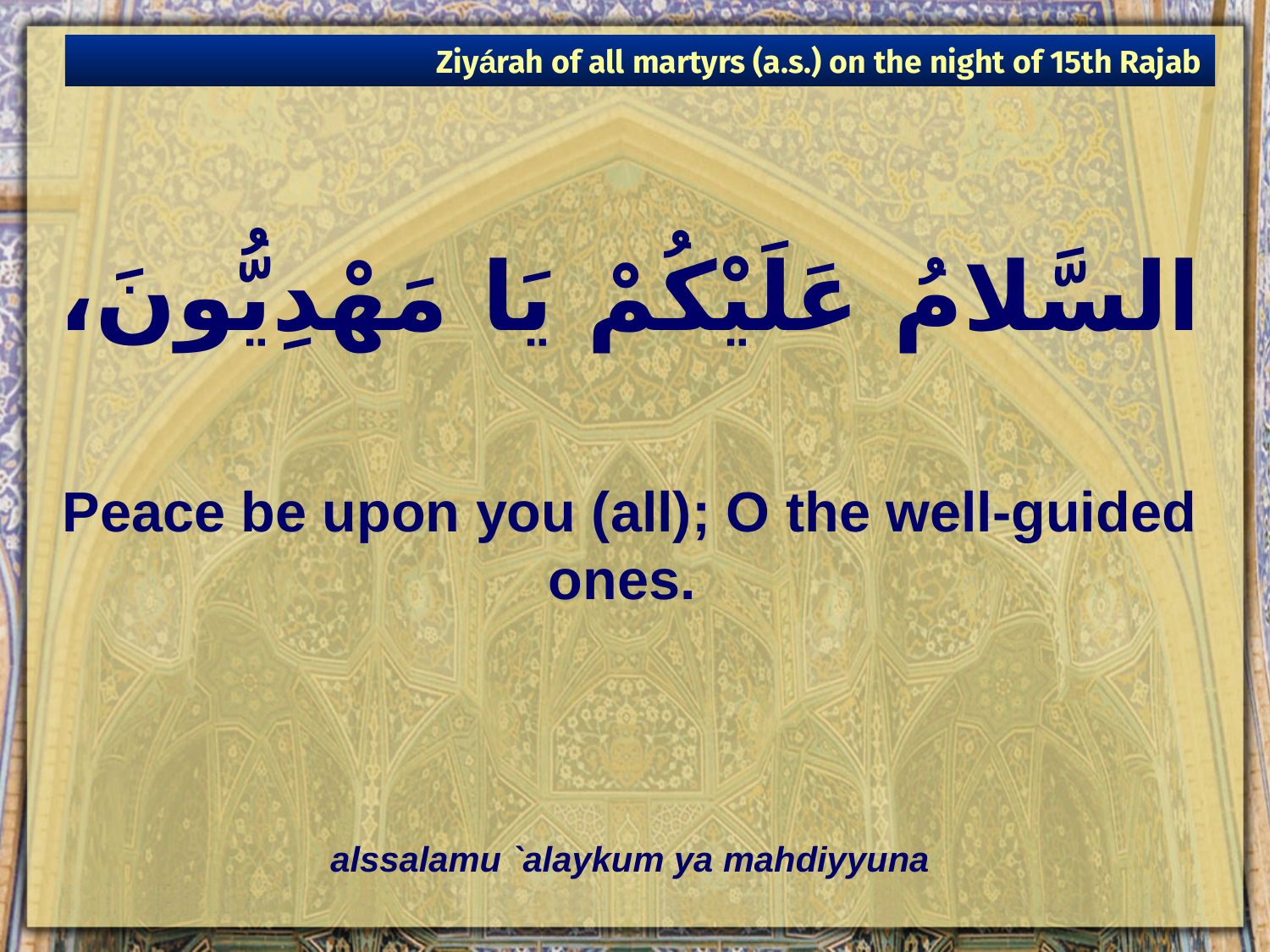

Ziyárah of all martyrs (a.s.) on the night of 15th Rajab
# السَّلامُ عَلَيْكُمْ يَا مَهْدِيُّونَ،
Peace be upon you (all); O the well-guided ones.
alssalamu `alaykum ya mahdiyyuna